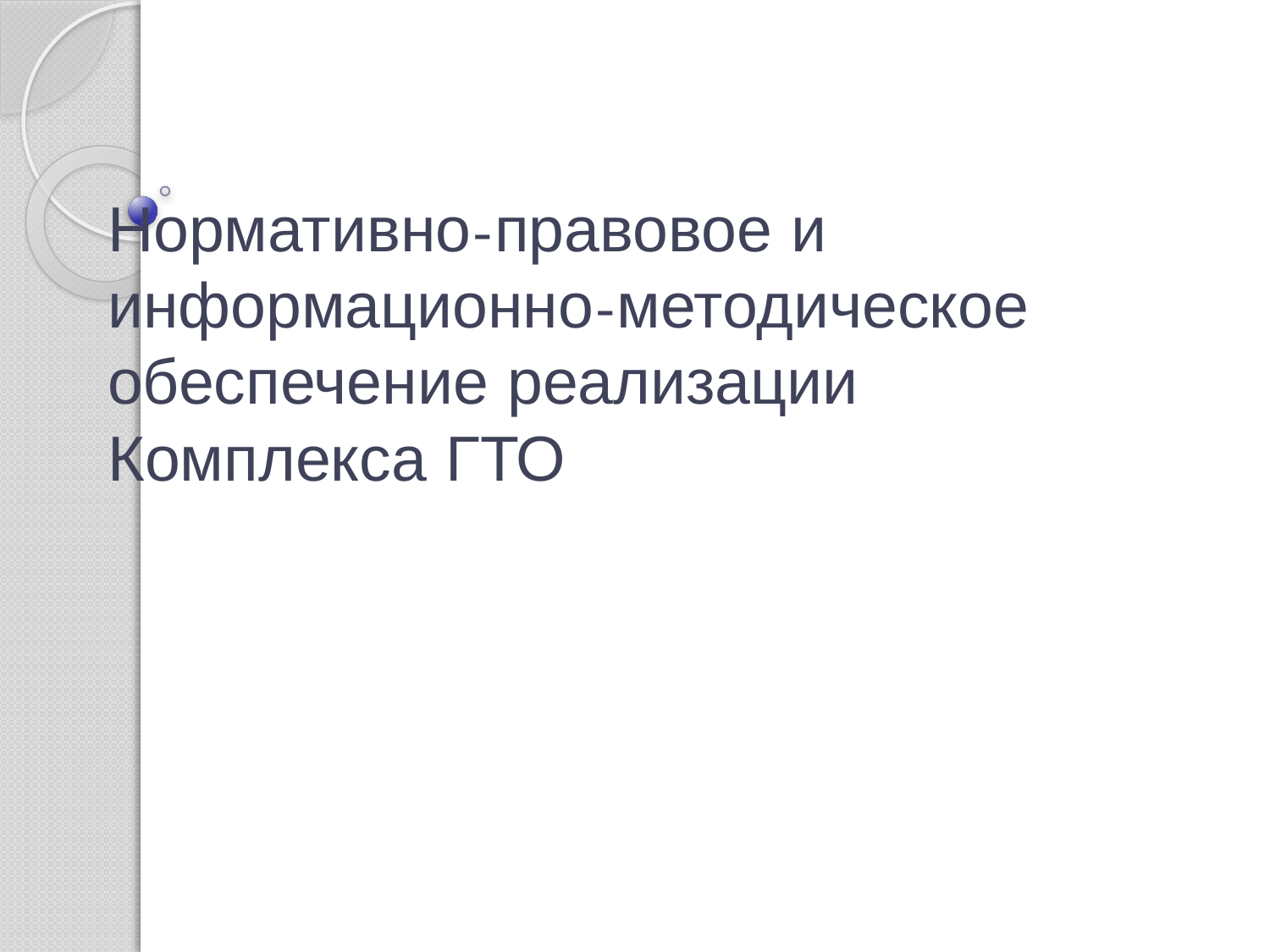

# Нормативно-правовое и информационно-методическое обеспечение реализации Комплекса ГТО